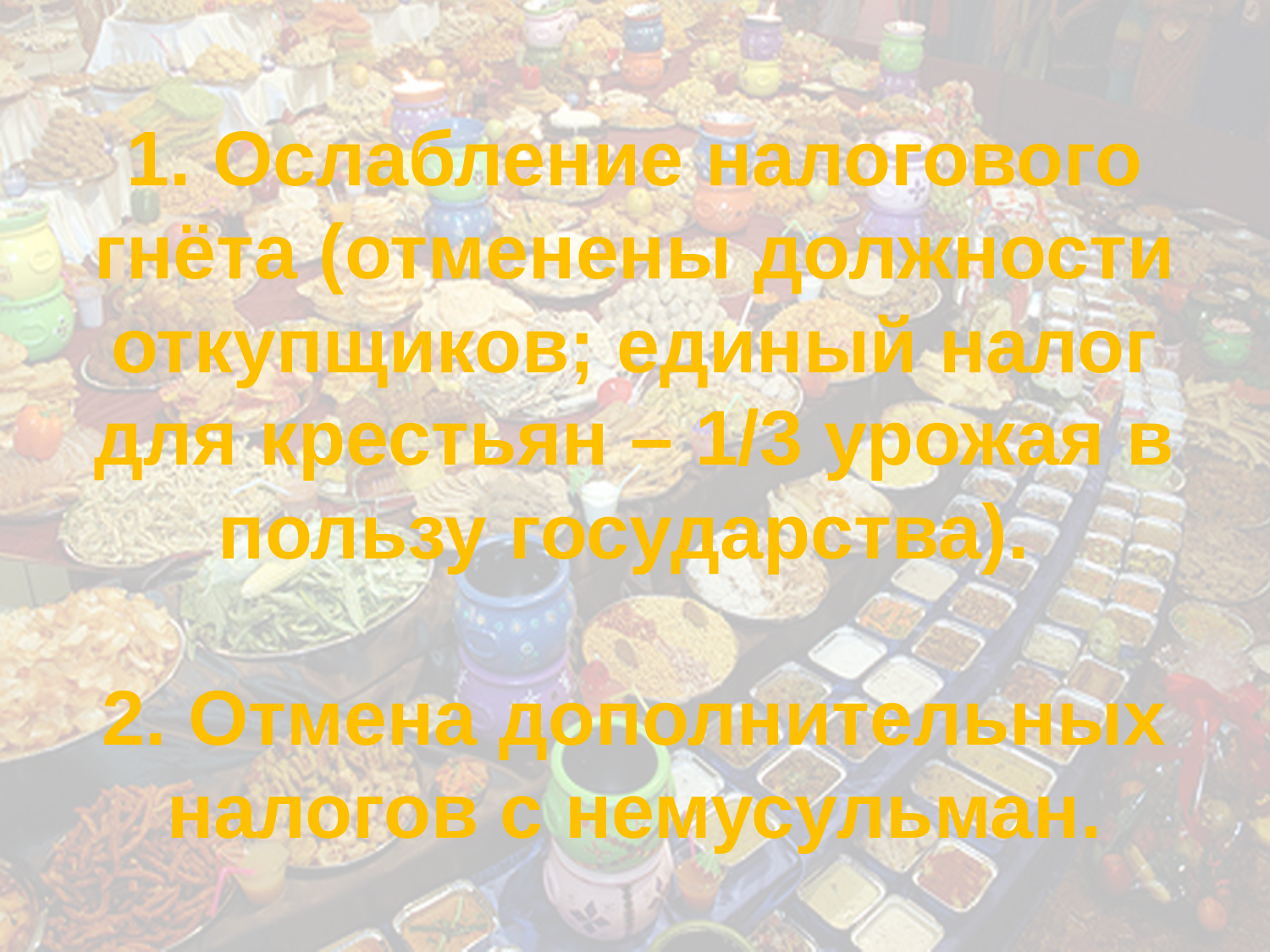

# 1. Ослабление налогового гнёта (отменены должности откупщиков; единый налог для крестьян – 1/3 урожая в пользу государства). 2. Отмена дополнительных налогов с немусульман.